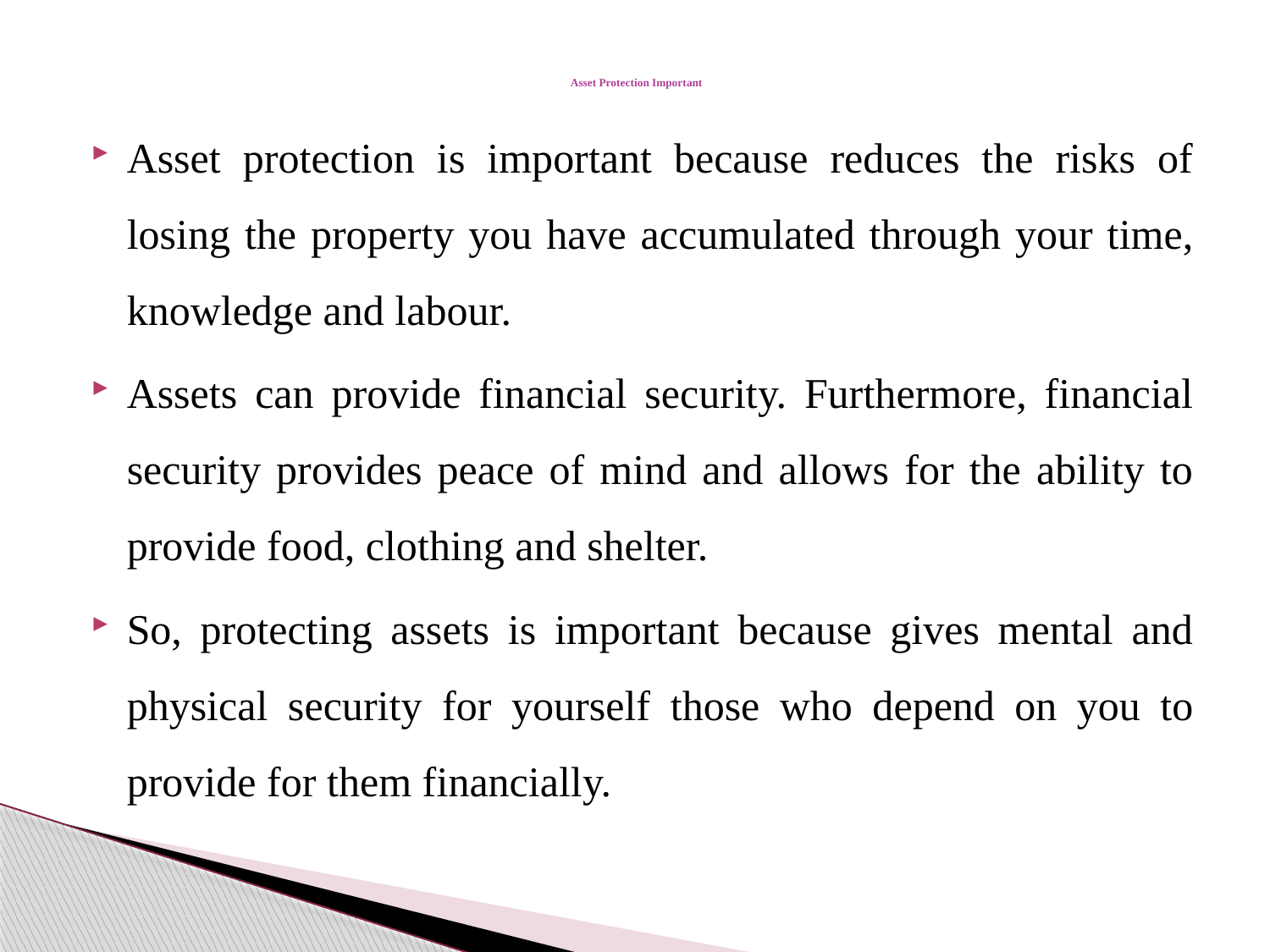

# Asset Protection Important
Asset protection is important because reduces the risks of losing the property you have accumulated through your time, knowledge and labour.
Assets can provide financial security. Furthermore, financial security provides peace of mind and allows for the ability to provide food, clothing and shelter.
So, protecting assets is important because gives mental and physical security for yourself those who depend on you to provide for them financially.